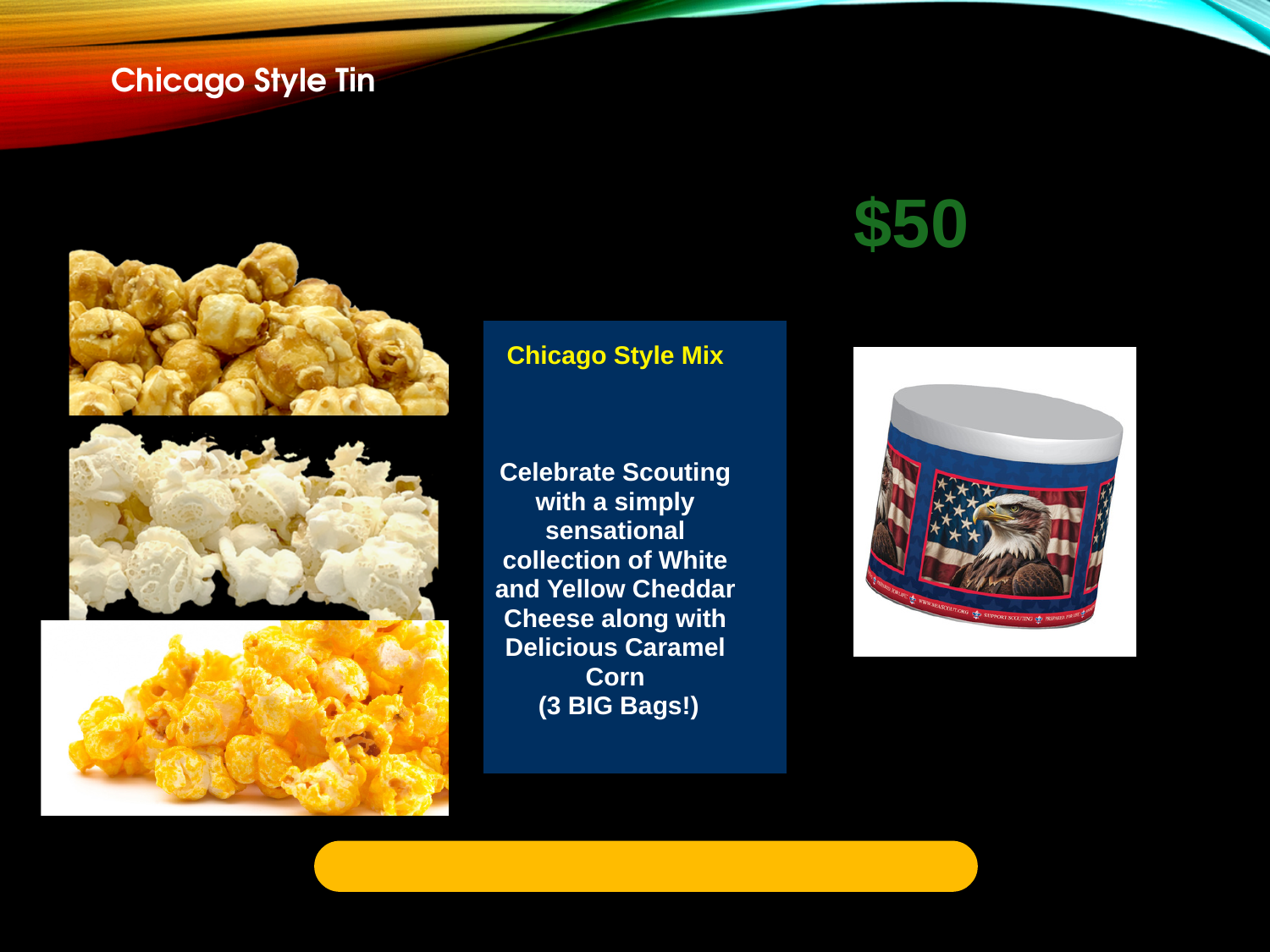

Chicago Style Tin
$50

Chicago Style Mix

Celebrate Scouting with a simply sensational collection of White and Yellow Cheddar Cheese along with Delicious Caramel Corn
 (3 BIG Bags!)